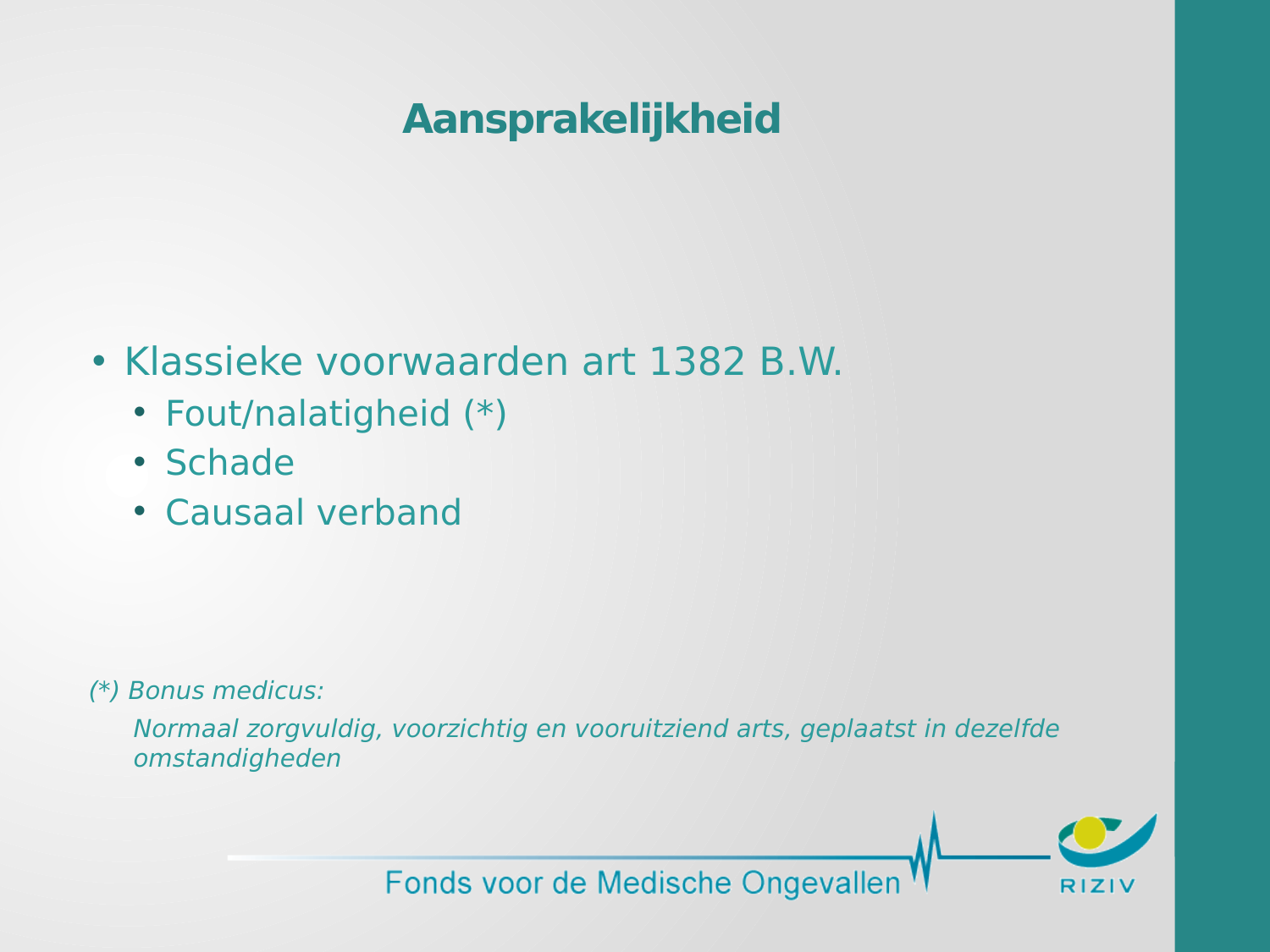

# Aansprakelijkheid

Klassieke voorwaarden art 1382 B.W.
Fout/nalatigheid (*)
Schade
Causaal verband

 (*) Bonus medicus:
Normaal zorgvuldig, voorzichtig en vooruitziend arts, geplaatst in dezelfde omstandigheden